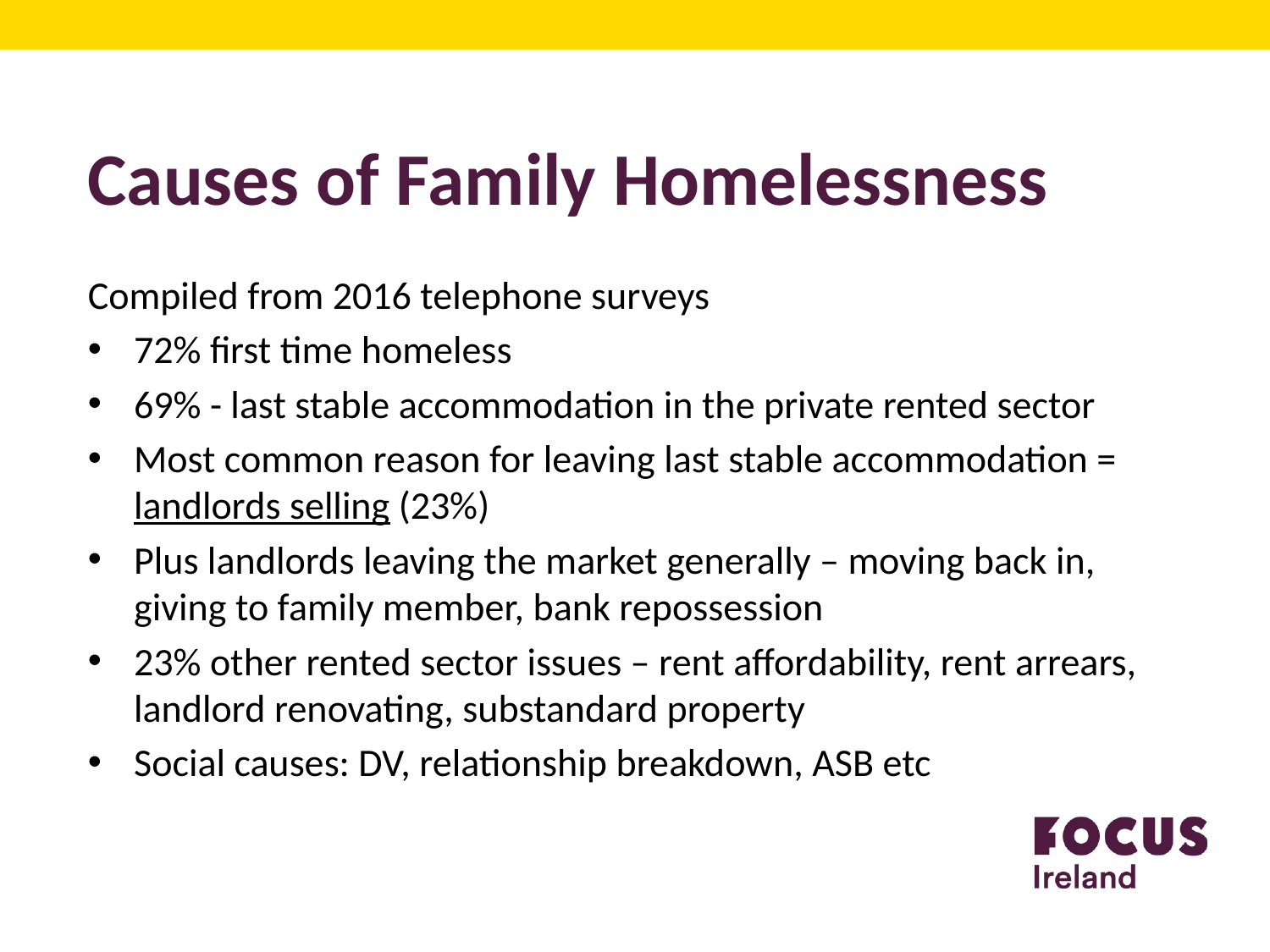

# Causes of Family Homelessness
Compiled from 2016 telephone surveys
72% first time homeless
69% - last stable accommodation in the private rented sector
Most common reason for leaving last stable accommodation = landlords selling (23%)
Plus landlords leaving the market generally – moving back in, giving to family member, bank repossession
23% other rented sector issues – rent affordability, rent arrears, landlord renovating, substandard property
Social causes: DV, relationship breakdown, ASB etc